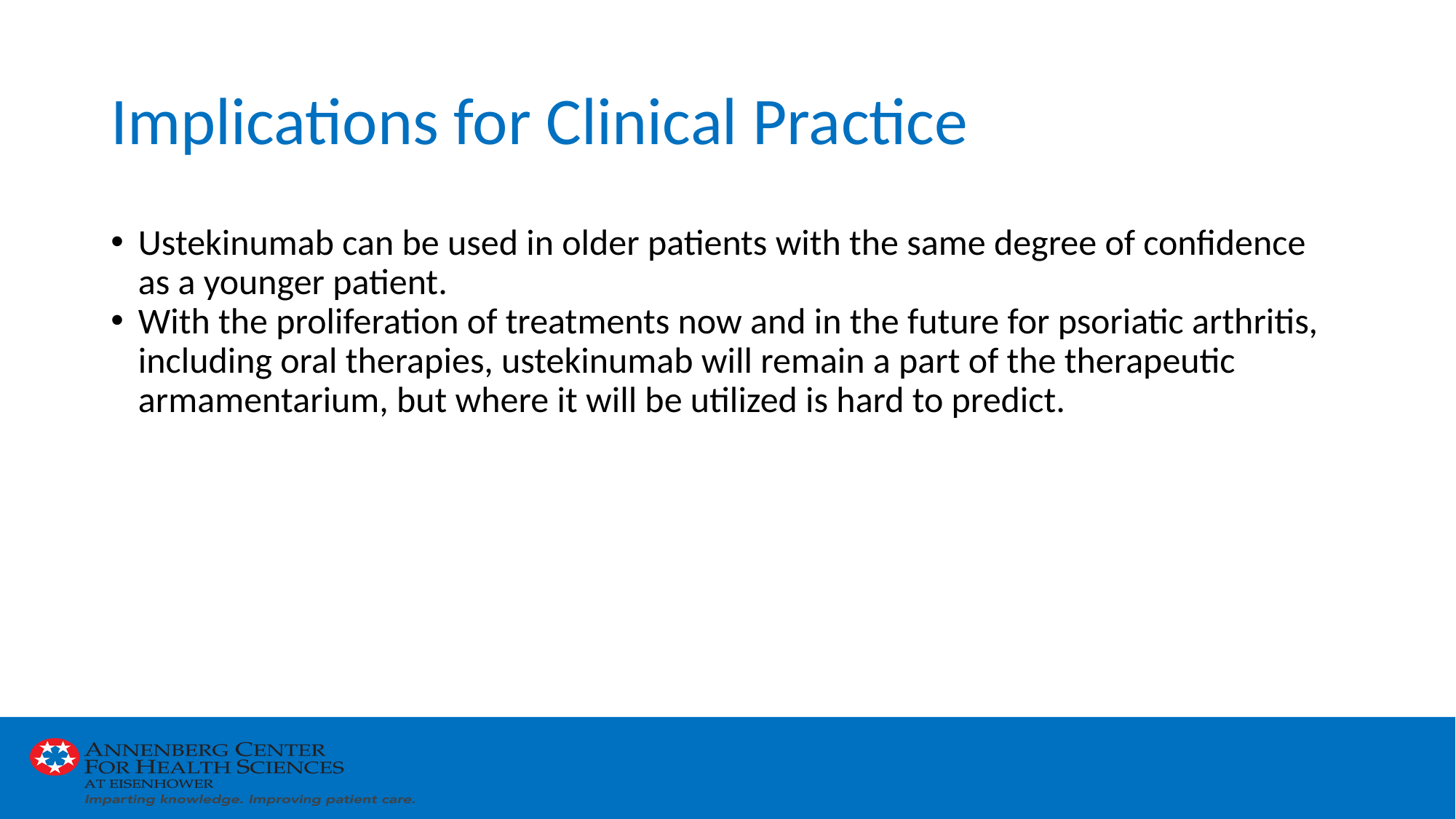

# Implications for Clinical Practice
Ustekinumab can be used in older patients with the same degree of confidence as a younger patient.
With the proliferation of treatments now and in the future for psoriatic arthritis, including oral therapies, ustekinumab will remain a part of the therapeutic armamentarium, but where it will be utilized is hard to predict.